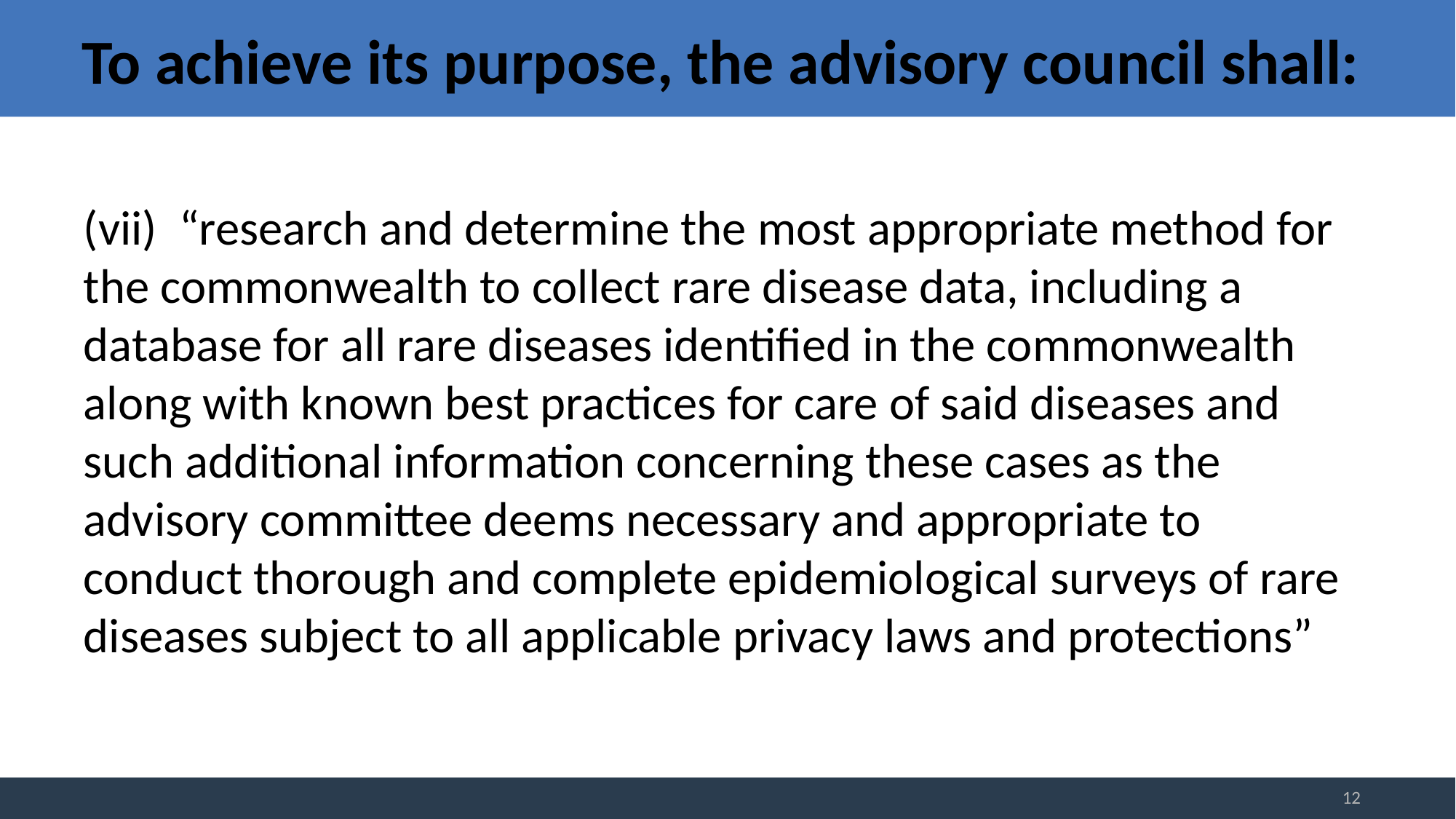

# To achieve its purpose, the advisory council shall:
(vii)  “research and determine the most appropriate method for the commonwealth to collect rare disease data, including a database for all rare diseases identified in the commonwealth along with known best practices for care of said diseases and such additional information concerning these cases as the advisory committee deems necessary and appropriate to conduct thorough and complete epidemiological surveys of rare diseases subject to all applicable privacy laws and protections”
12